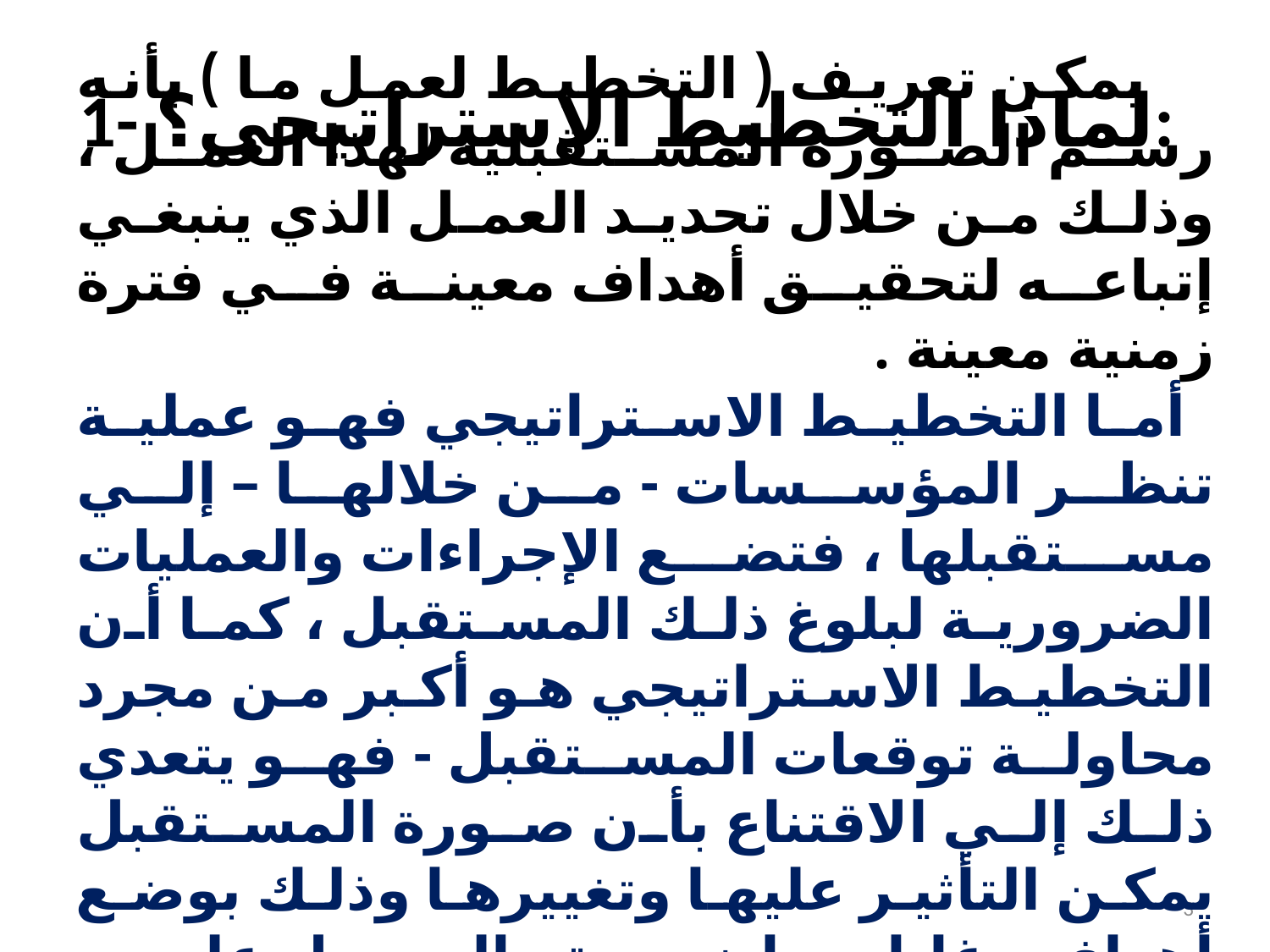

# 1- لماذا التخطيط الإستراتيجي؟:
    يمكن تعريف ( التخطيط لعمل ما ) بأنه رسم الصورة المستقبلية لهذا العمل ، وذلك من خلال تحديد العمل الذي ينبغي إتباعه لتحقيق أهداف معينة في فترة زمنية معينة .
  أما التخطيط الاستراتيجي فهو عملية تنظر المؤسسات - من خلالها – إلي مستقبلها ، فتضع الإجراءات والعمليات الضرورية لبلوغ ذلك المستقبل ، كما أن التخطيط الاستراتيجي هو أكبر من مجرد محاولة توقعات المستقبل - فهو يتعدي ذلك إلي الاقتناع بأن صورة المستقبل يمكن التأثير عليها وتغييرها وذلك بوضع أهداف وغايات واضحة والعمل علي تحقيقيها في إطار فترات زمنية محددة .
3